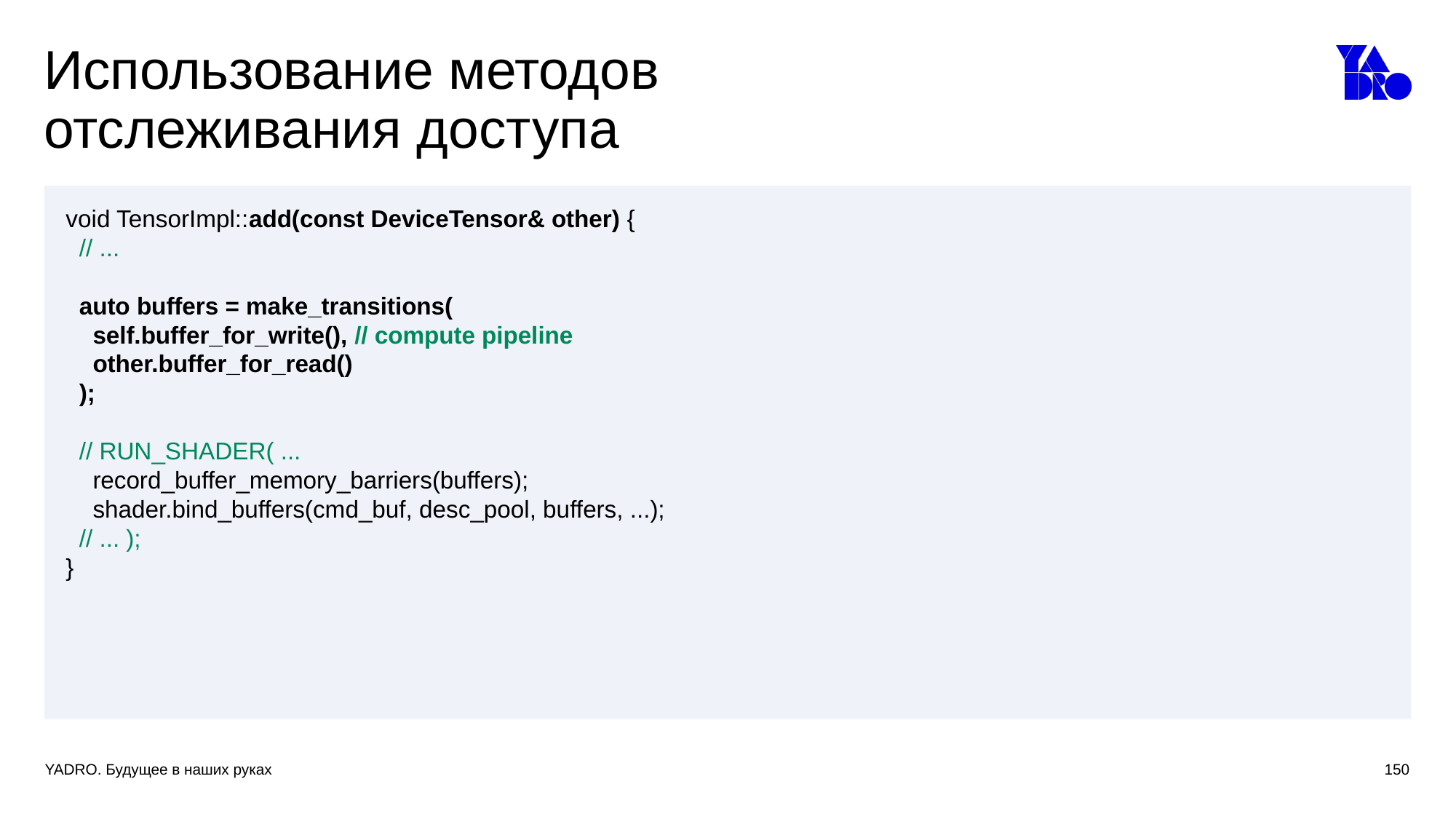

# Использование методов отслеживания доступа
void TensorImpl::add(const DeviceTensor& other) {
  // ...

  auto buffers = make_transitions(
    self.buffer_for_write(), // compute pipeline
    other.buffer_for_read()
  );

  // RUN_SHADER( ...
    record_buffer_memory_barriers(buffers);
    shader.bind_buffers(cmd_buf, desc_pool, buffers, ...);
  // ... );
}
150